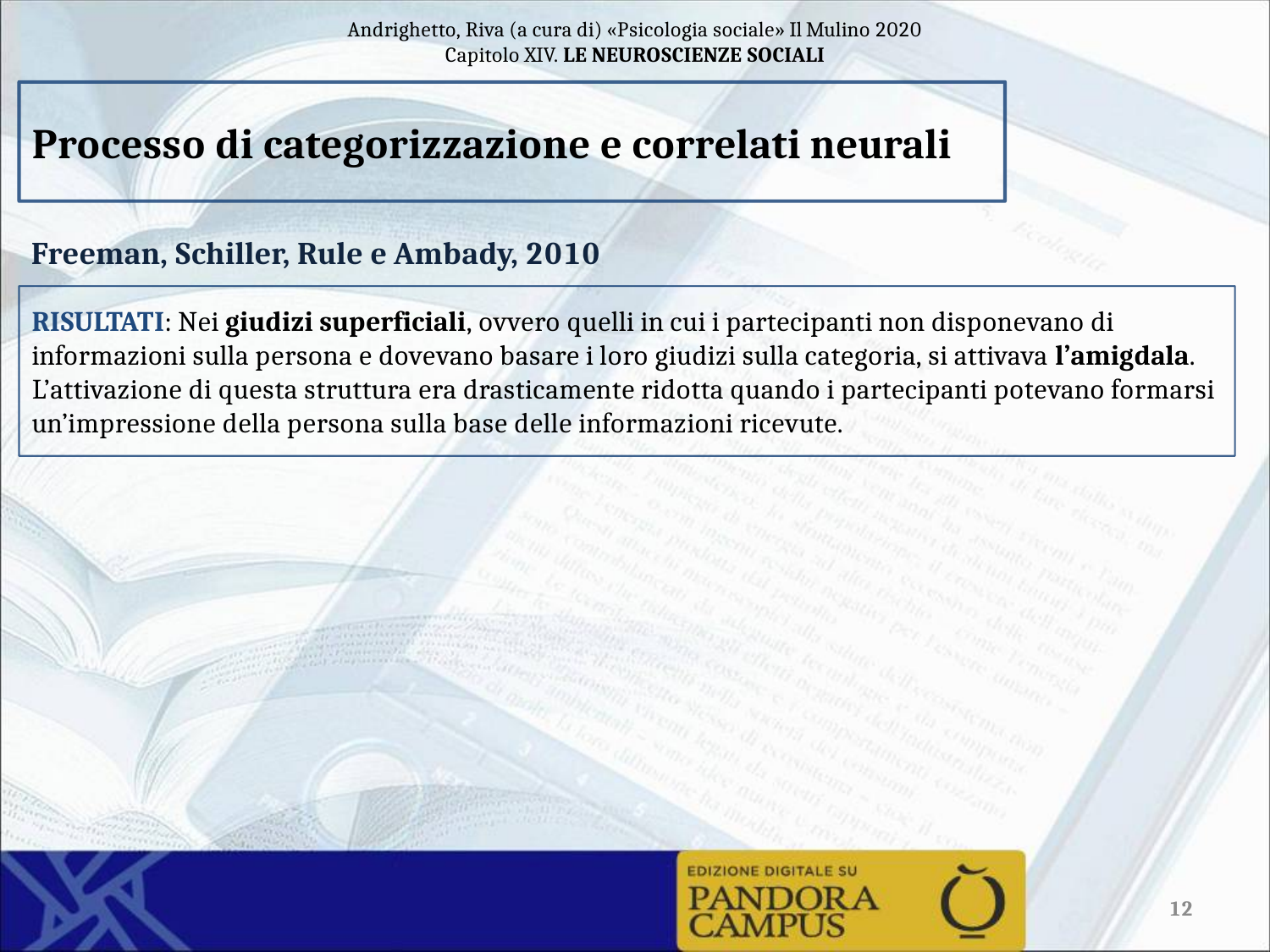

Processo di categorizzazione e correlati neurali
Freeman, Schiller, Rule e Ambady, 2010
RISULTATI: Nei giudizi superficiali, ovvero quelli in cui i partecipanti non disponevano di informazioni sulla persona e dovevano basare i loro giudizi sulla categoria, si attivava l’amigdala. L’attivazione di questa struttura era drasticamente ridotta quando i partecipanti potevano formarsi un’impressione della persona sulla base delle informazioni ricevute.
12